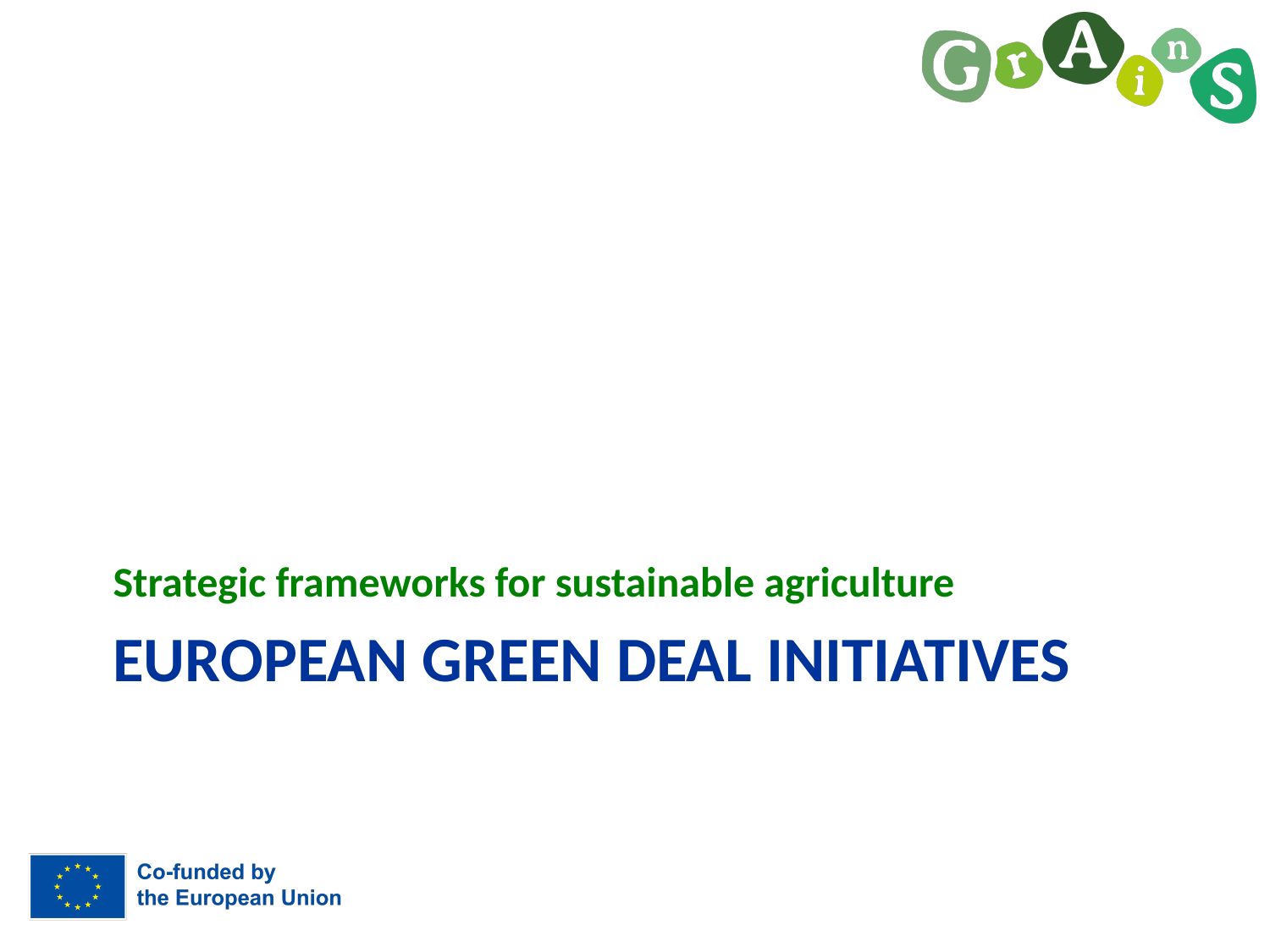

Strategic frameworks for sustainable agriculture
# EUROPEAN GREEN DEAL INITIATIVES